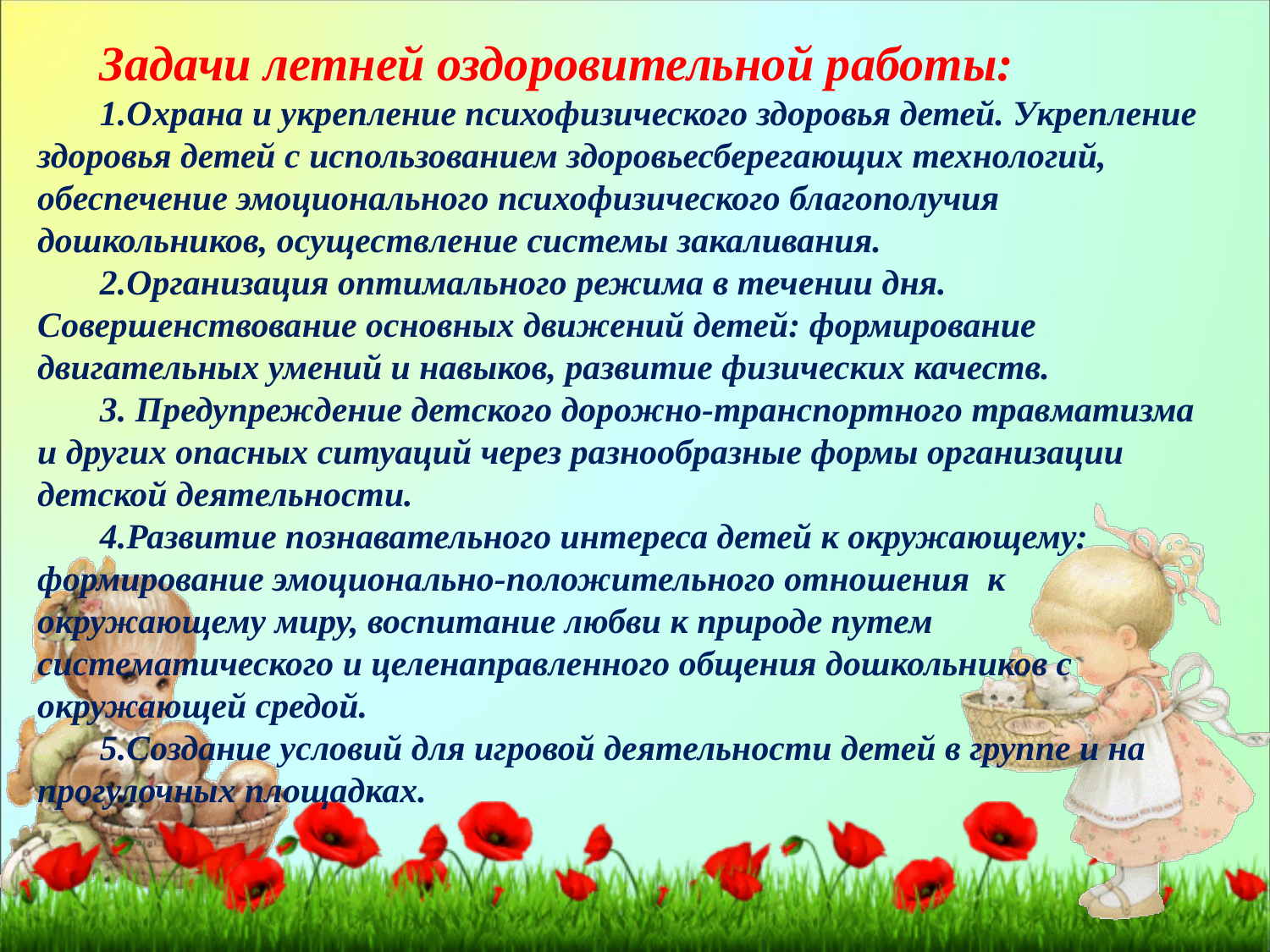

Задачи летней оздоровительной работы:
1.Охрана и укрепление психофизического здоровья детей. Укрепление здоровья детей с использованием здоровьесберегающих технологий, обеспечение эмоционального психофизического благополучия дошкольников, осуществление системы закаливания.
2.Организация оптимального режима в течении дня. Совершенствование основных движений детей: формирование двигательных умений и навыков, развитие физических качеств.
3. Предупреждение детского дорожно-транспортного травматизма и других опасных ситуаций через разнообразные формы организации детской деятельности.
4.Развитие познавательного интереса детей к окружающему: формирование эмоционально-положительного отношения  к окружающему миру, воспитание любви к природе путем систематического и целенаправленного общения дошкольников с окружающей средой.
5.Создание условий для игровой деятельности детей в группе и на прогулочных площадках.